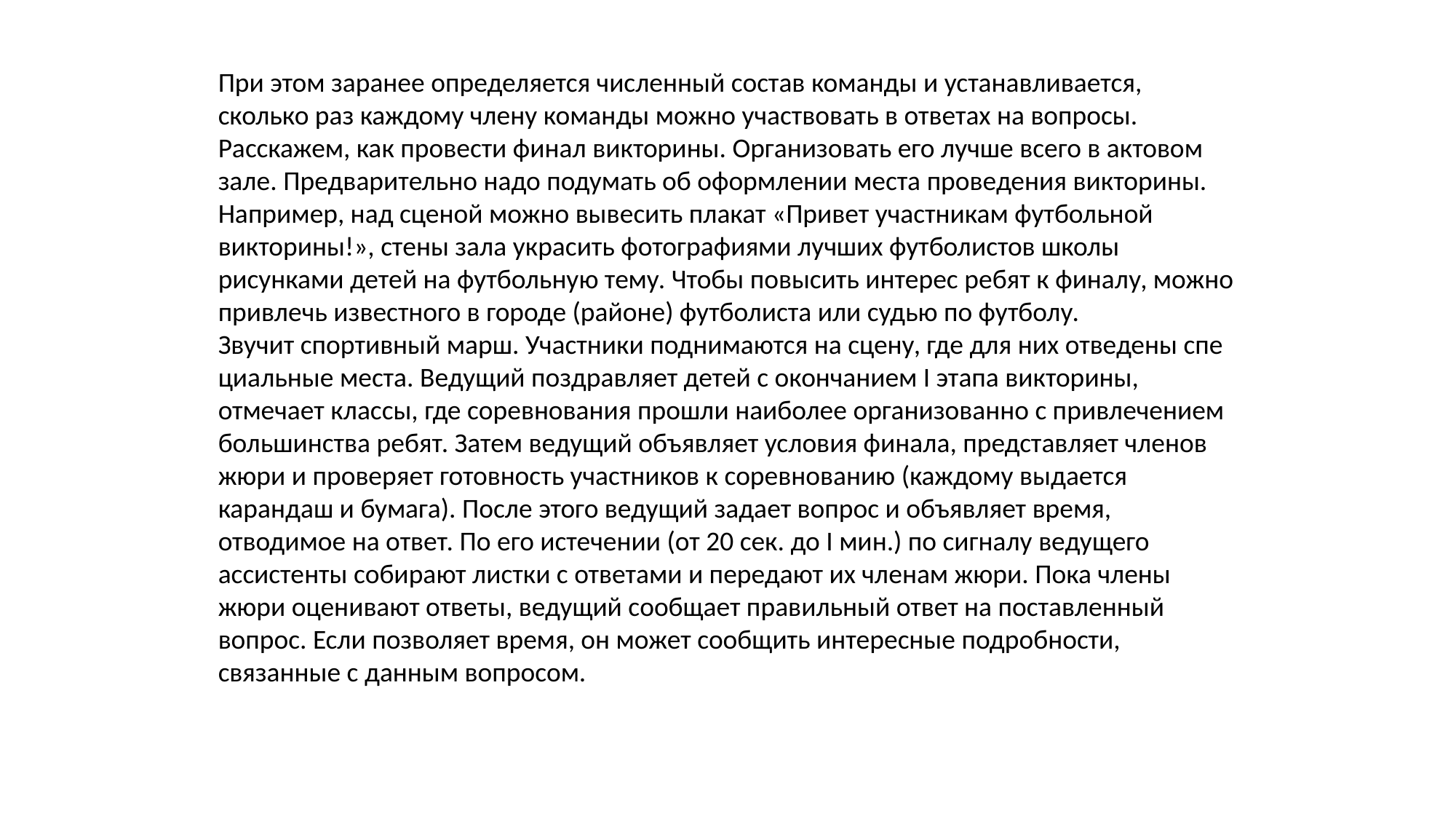

При этом заранее определяется численный состав команды и устанавливается, сколько раз каждому члену команды можно участвовать в ответах на вопросы.
Расскажем, как провести финал викторины. Организовать его лучше всего в актовом зале. Предварительно надо подумать об оформлении места проведения викторины. На­пример, над сценой можно вывесить плакат «Привет участникам футбольной викторины!», стены зала украсить фотографиями лучших футболистов школы рисунками детей на футбольную тему. Чтобы повысить интерес ребят к финалу, можно привлечь из­вестного в городе (районе) футболиста или судью по футболу.
Звучит спортивный марш. Участники поднимаются на сцену, где для них отведены спе­циальные места. Ведущий поздравляет детей с окончанием I этапа викторины, отмечает классы, где соревнования прошли наиболее организованно с привлечением большинства ребят. Затем ведущий объявляет условия финала, представляет членов жюри и проверяет готовность участников к соревнованию (каждому выдается карандаш и бумага). После этого ведущий задает вопрос и объявляет время, отводимое на ответ. По его истечении (от 20 сек. до I мин.) по сигналу ведущего ассистенты собирают листки с ответами и передают их членам жюри. Пока члены жюри оценивают ответы, ведущий сообщает правильный ответ на поставленный вопрос. Если позволяет время, он может сообщить интересные подробности, связанные с данным вопросом.